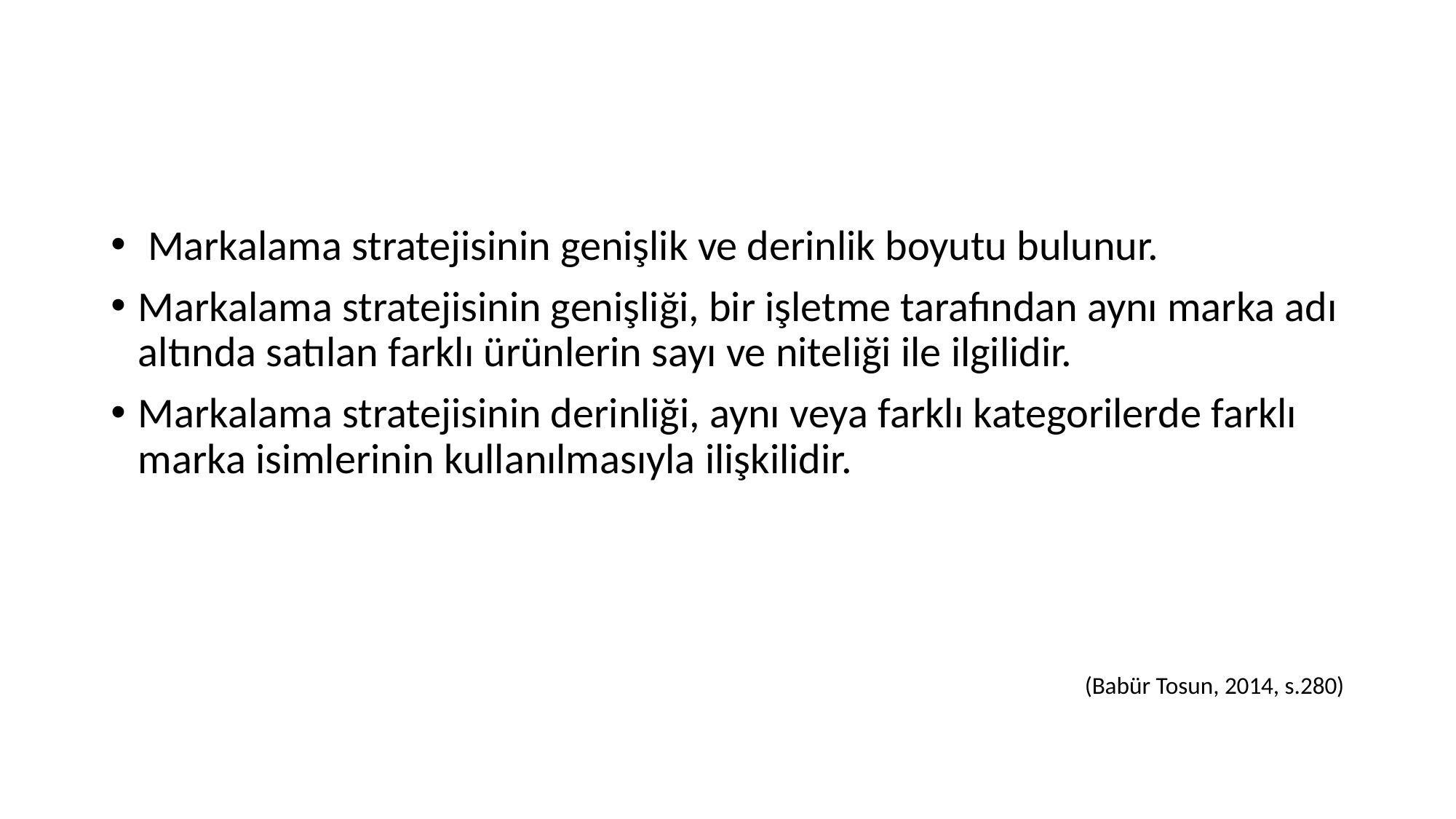

#
 Markalama stratejisinin genişlik ve derinlik boyutu bulunur.
Markalama stratejisinin genişliği, bir işletme tarafından aynı marka adı altında satılan farklı ürünlerin sayı ve niteliği ile ilgilidir.
Markalama stratejisinin derinliği, aynı veya farklı kategorilerde farklı marka isimlerinin kullanılmasıyla ilişkilidir.
(Babür Tosun, 2014, s.280)